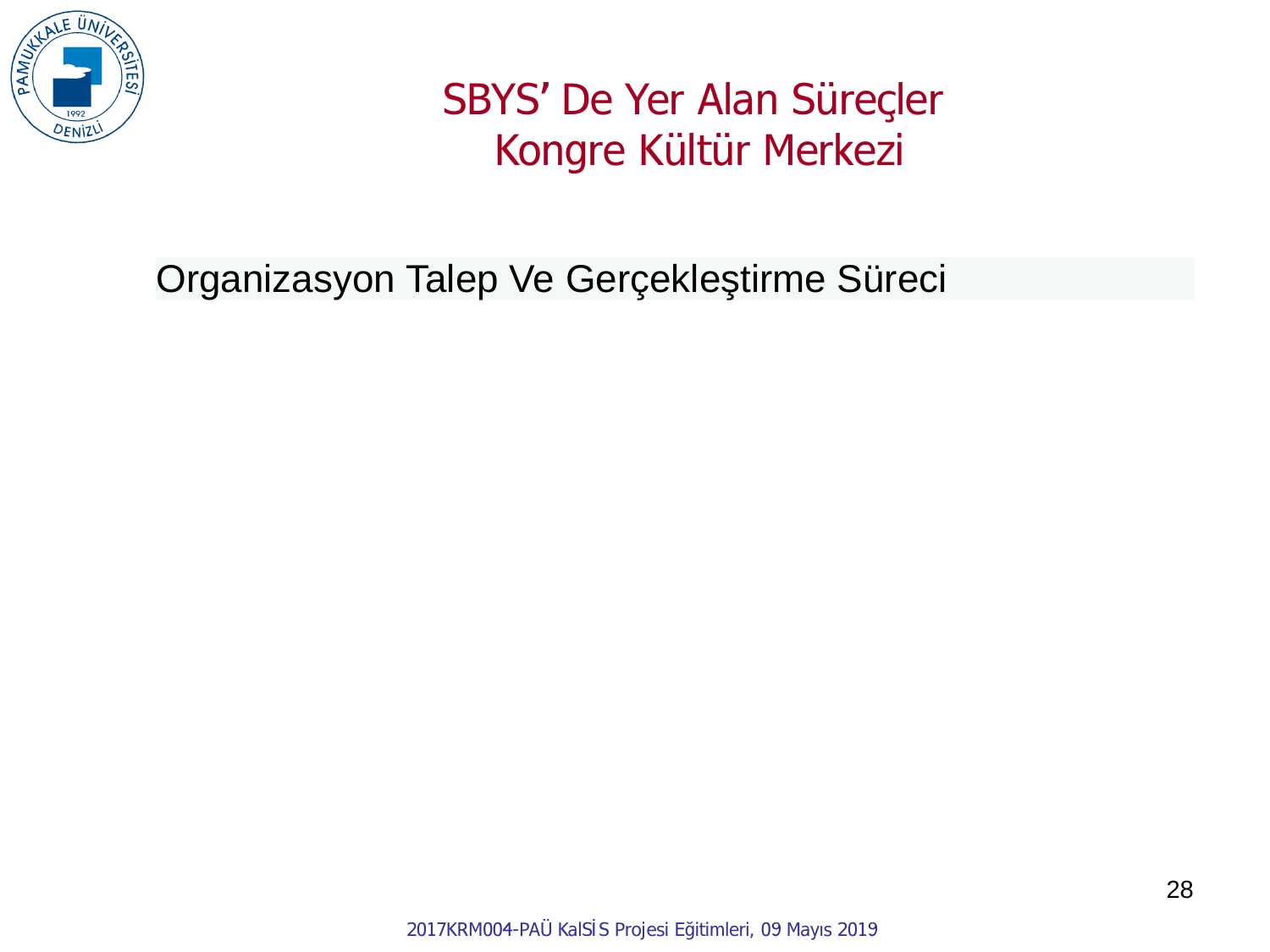

SBYS’ De Yer Alan Süreçler
Kongre Kültür Merkezi
| Organizasyon Talep Ve Gerçekleştirme Süreci |
| --- |
28
2017KRM004-PAÜ KalSİS Projesi Eğitimleri, 09 Mayıs 2019